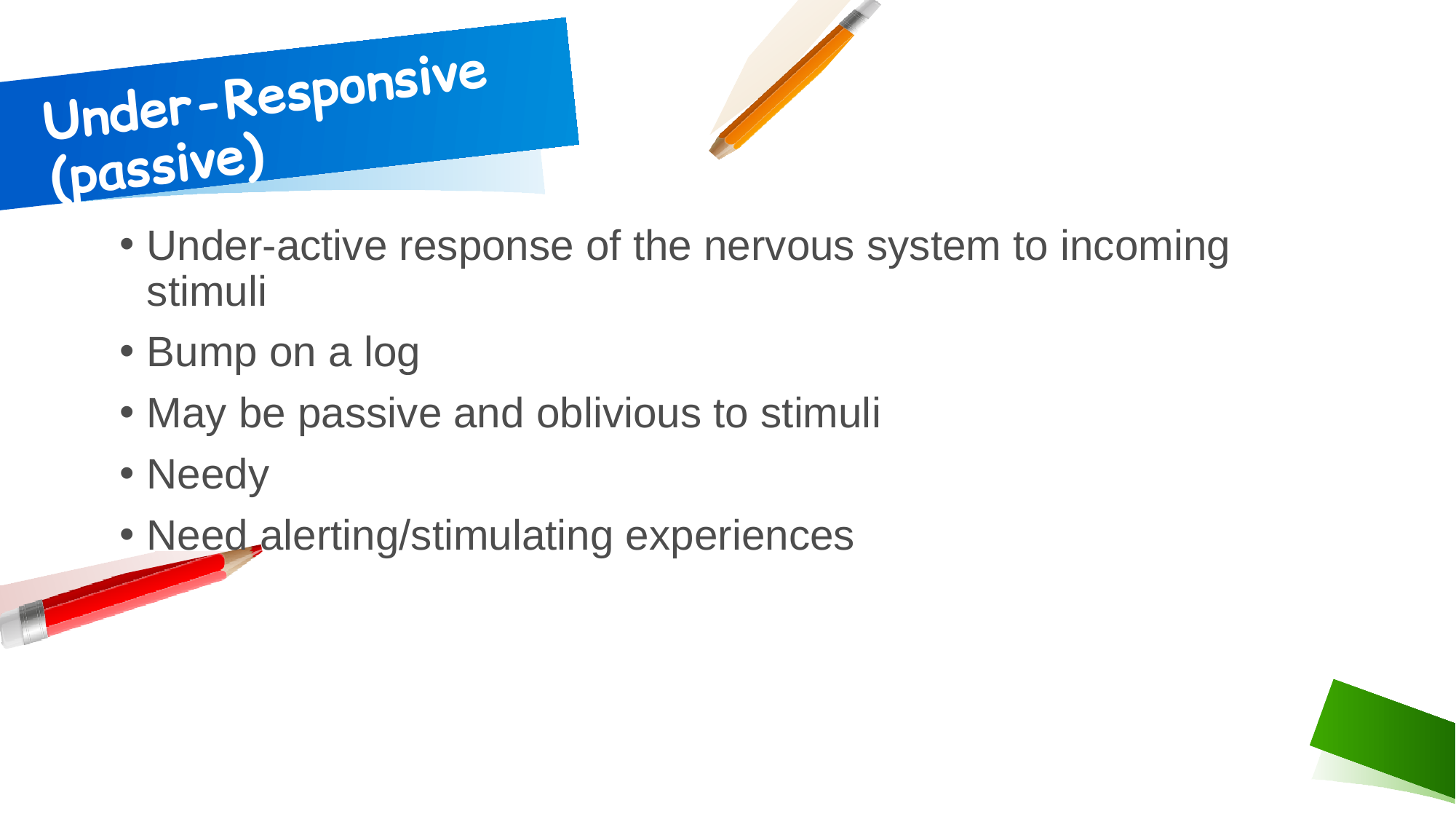

# Under-Responsive (passive)
Under-active response of the nervous system to incoming stimuli
Bump on a log
May be passive and oblivious to stimuli
Needy
Need alerting/stimulating experiences